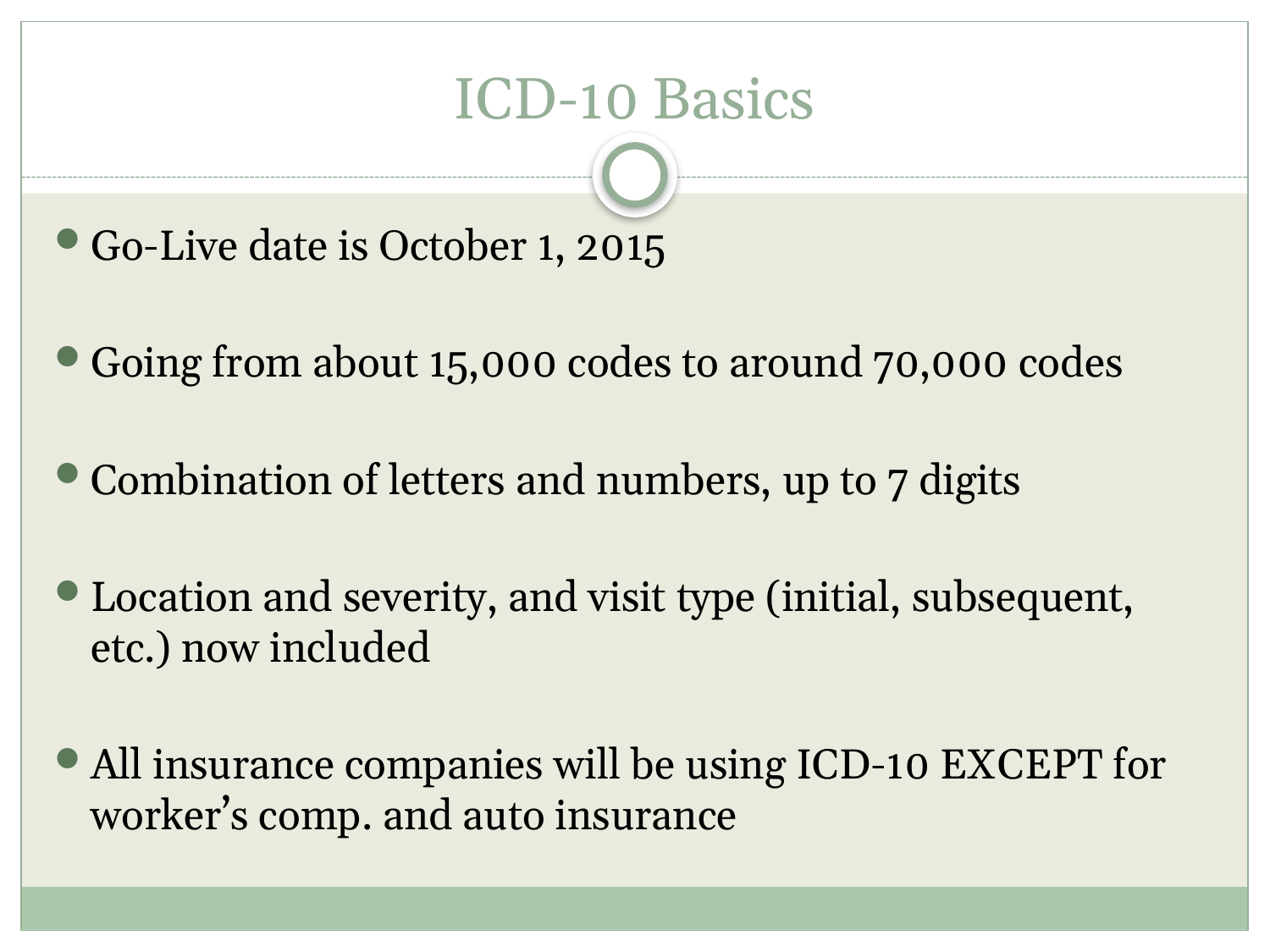

# ICD-10 Basics
Go-Live date is October 1, 2015

Going from about 15,000 codes to around 70,000 codes

Combination of letters and numbers, up to 7 digits

Location and severity, and visit type (initial, subsequent, etc.) now included

All insurance companies will be using ICD-10 EXCEPT for worker’s comp. and auto insurance